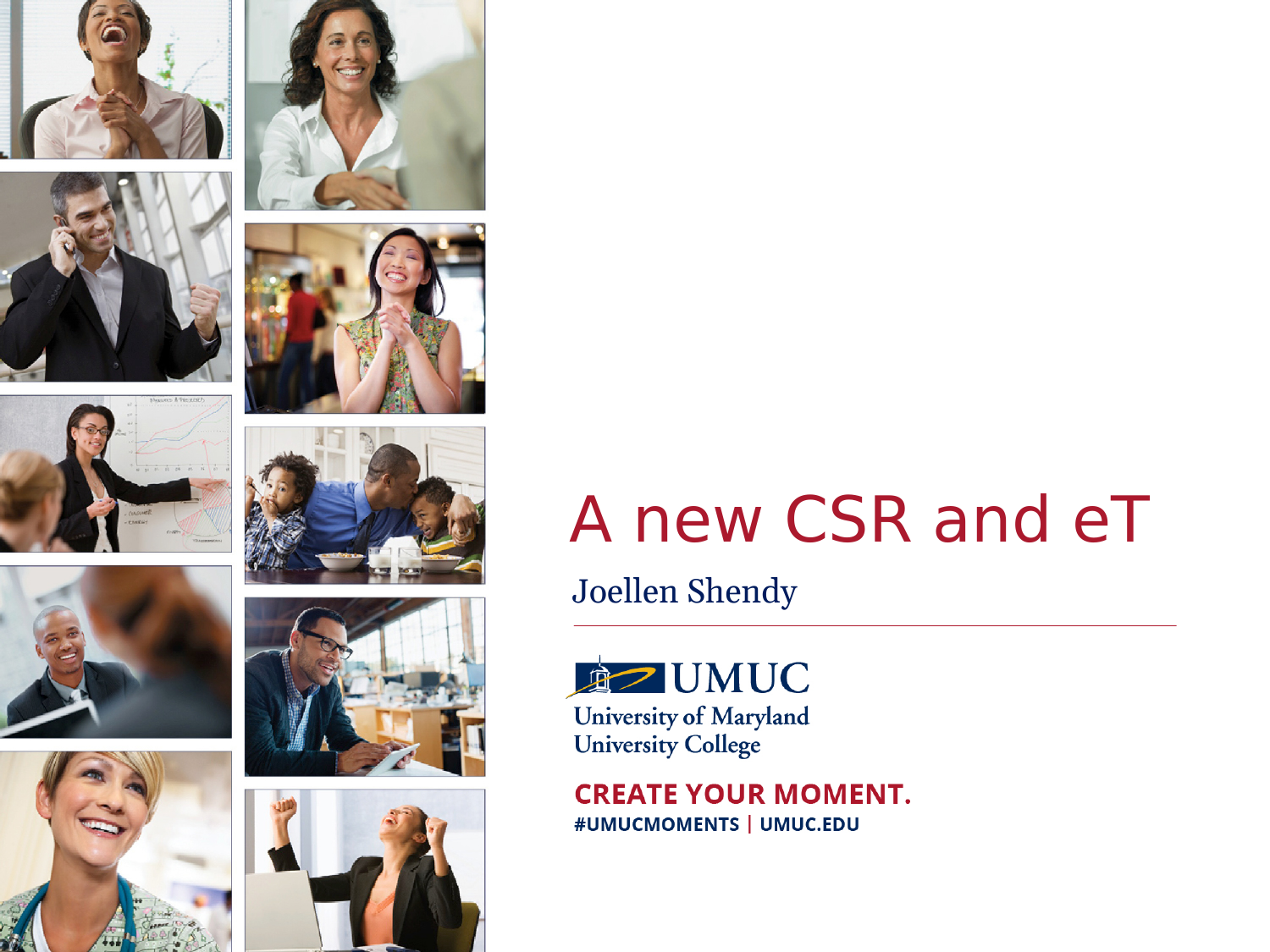

# A new CSR and eT
Joellen Shendy